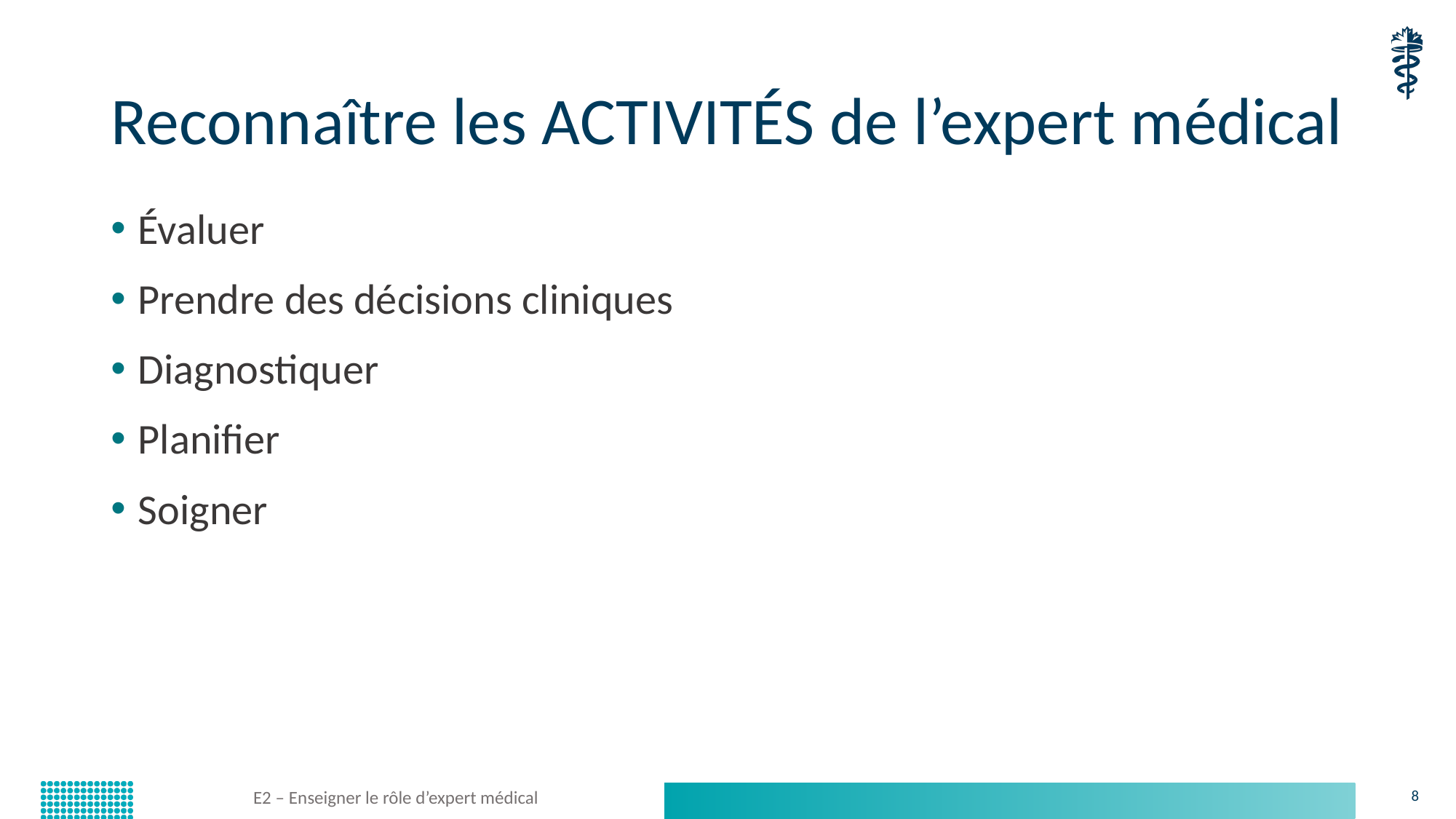

# Reconnaître les ACTIVITÉS de l’expert médical
Évaluer
Prendre des décisions cliniques
Diagnostiquer
Planifier
Soigner
E2 – Enseigner le rôle d’expert médical
8